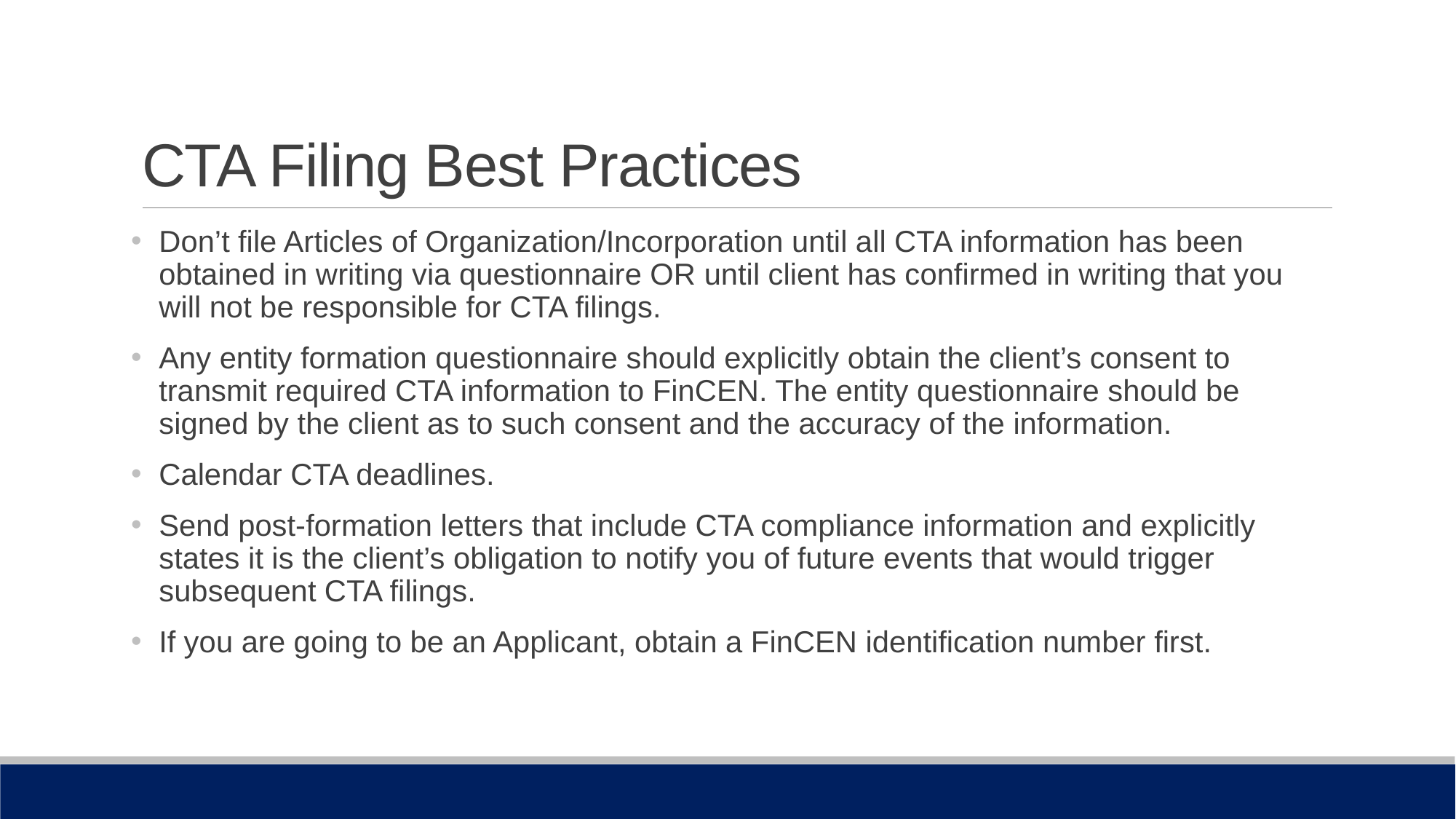

# CTA Filing Best Practices
Don’t file Articles of Organization/Incorporation until all CTA information has been obtained in writing via questionnaire OR until client has confirmed in writing that you will not be responsible for CTA filings.
Any entity formation questionnaire should explicitly obtain the client’s consent to transmit required CTA information to FinCEN. The entity questionnaire should be signed by the client as to such consent and the accuracy of the information.
Calendar CTA deadlines.
Send post-formation letters that include CTA compliance information and explicitly states it is the client’s obligation to notify you of future events that would trigger subsequent CTA filings.
If you are going to be an Applicant, obtain a FinCEN identification number first.